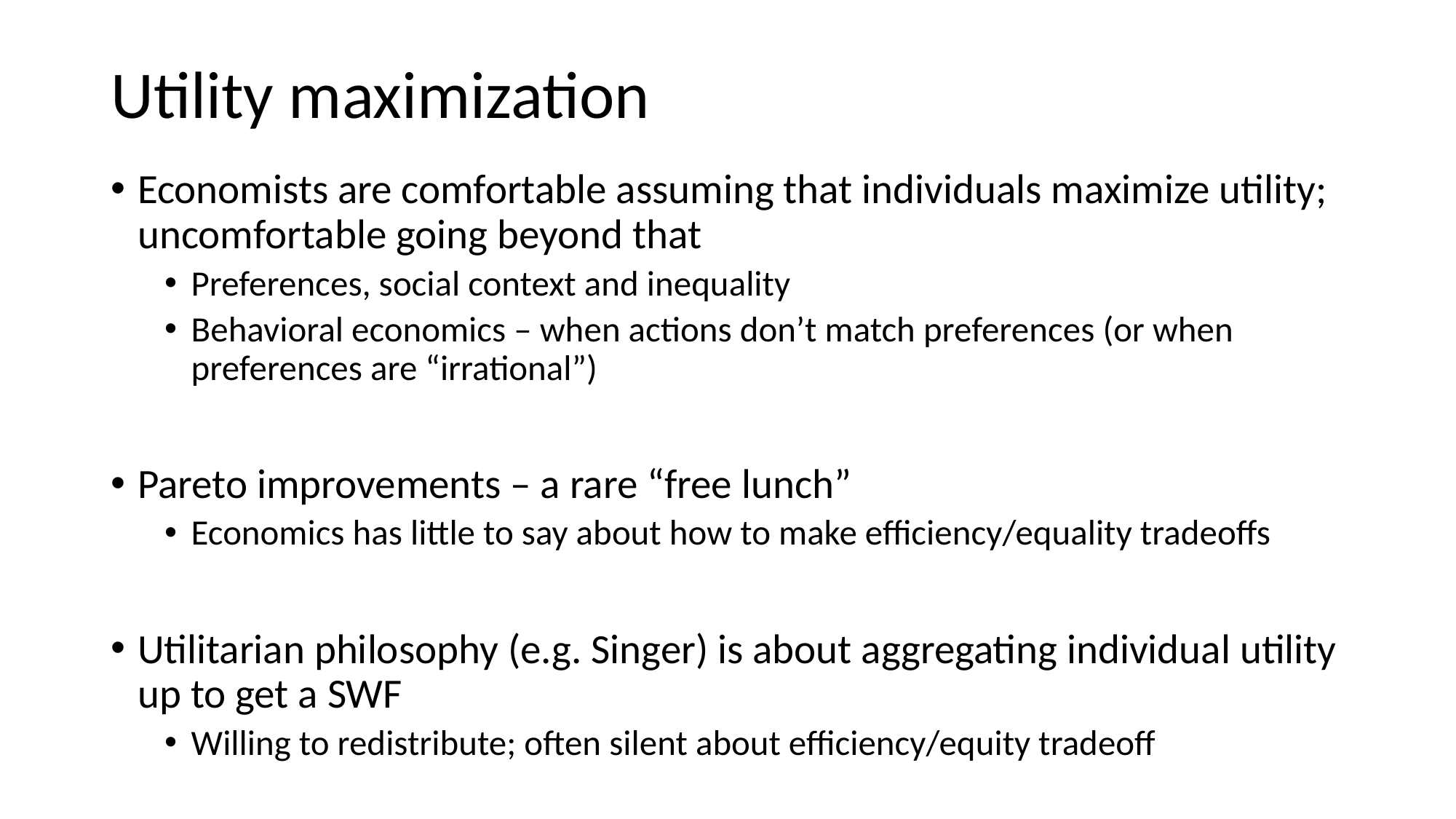

# Utility maximization
Economists are comfortable assuming that individuals maximize utility; uncomfortable going beyond that
Preferences, social context and inequality
Behavioral economics – when actions don’t match preferences (or when preferences are “irrational”)

Pareto improvements – a rare “free lunch”
Economics has little to say about how to make efficiency/equality tradeoffs

Utilitarian philosophy (e.g. Singer) is about aggregating individual utility up to get a SWF
Willing to redistribute; often silent about efficiency/equity tradeoff